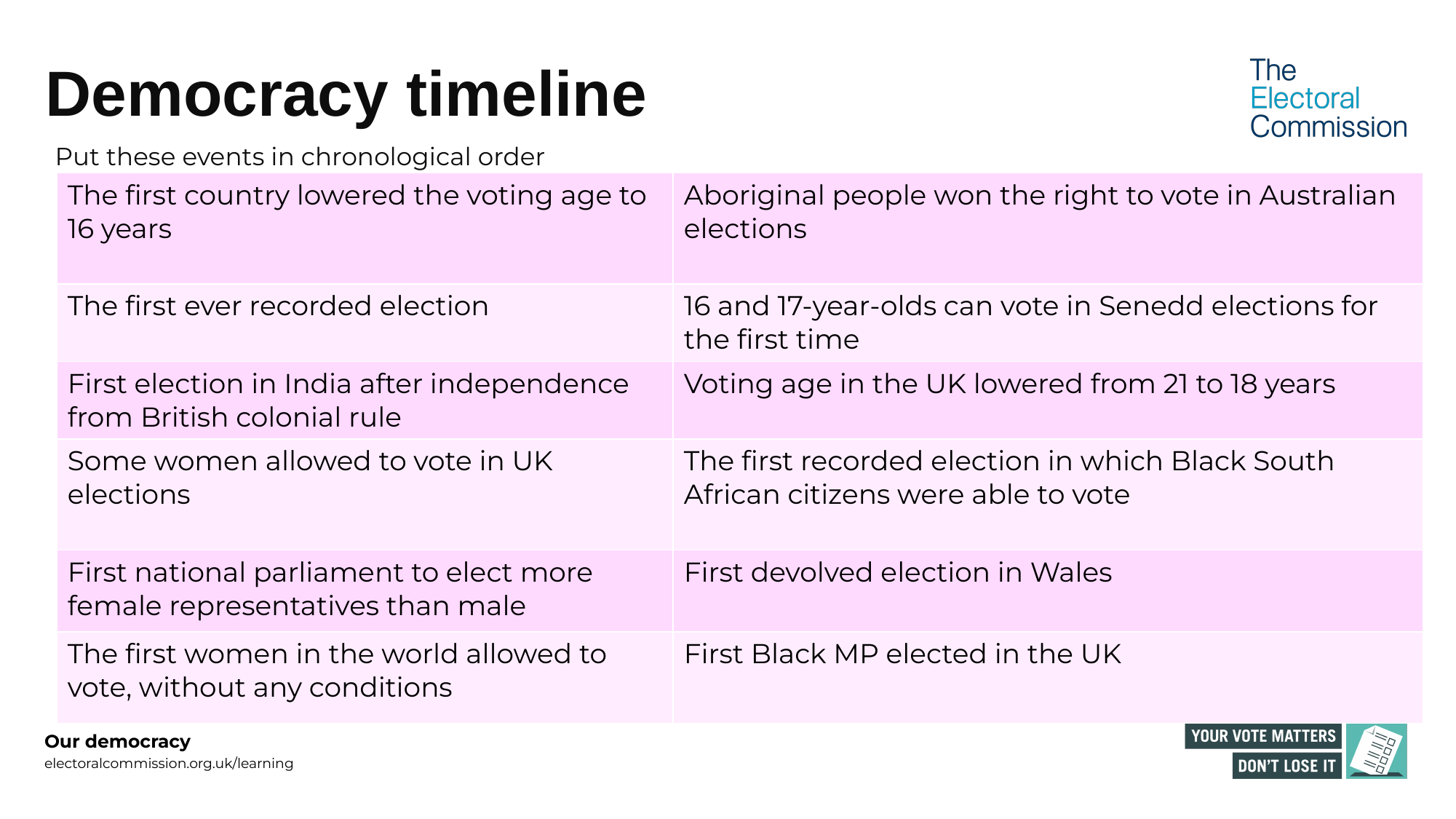

# Democracy timeline
Put these events in chronological order
| The first country lowered the voting age to 16 years | Aboriginal people won the right to vote in Australian elections |
| --- | --- |
| The first ever recorded election | 16 and 17-year-olds can vote in Senedd elections for the first time |
| First election in India after independence from British colonial rule | Voting age in the UK lowered from 21 to 18 years |
| Some women allowed to vote in UK elections | The first recorded election in which Black South African citizens were able to vote |
| First national parliament to elect more female representatives than male | First devolved election in Wales |
| The first women in the world allowed to vote, without any conditions | First Black MP elected in the UK |
Our democracy